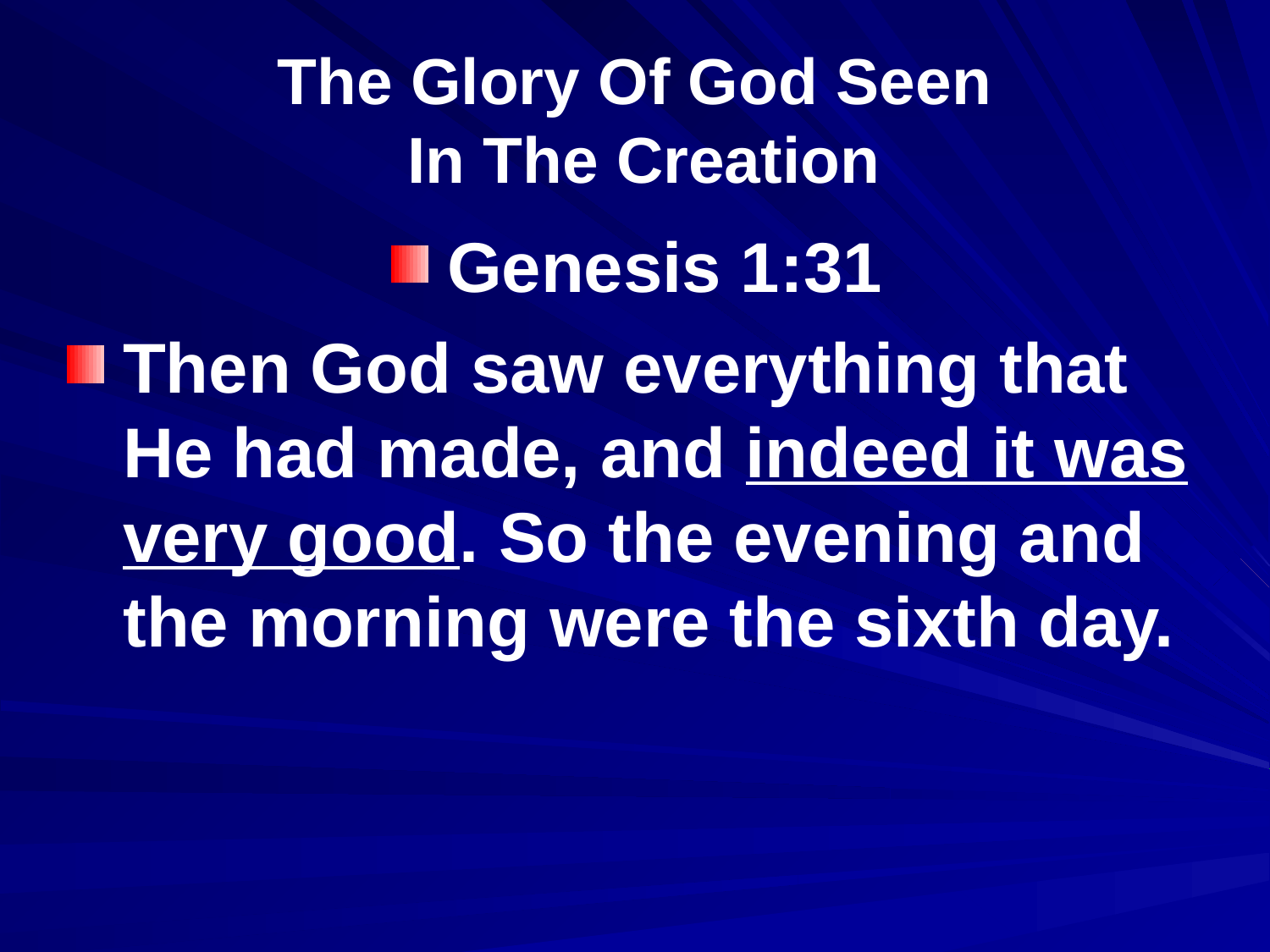

# The Glory Of God Seen In The Creation
Genesis 1:31
Then God saw everything that He had made, and indeed it was very good. So the evening and the morning were the sixth day.